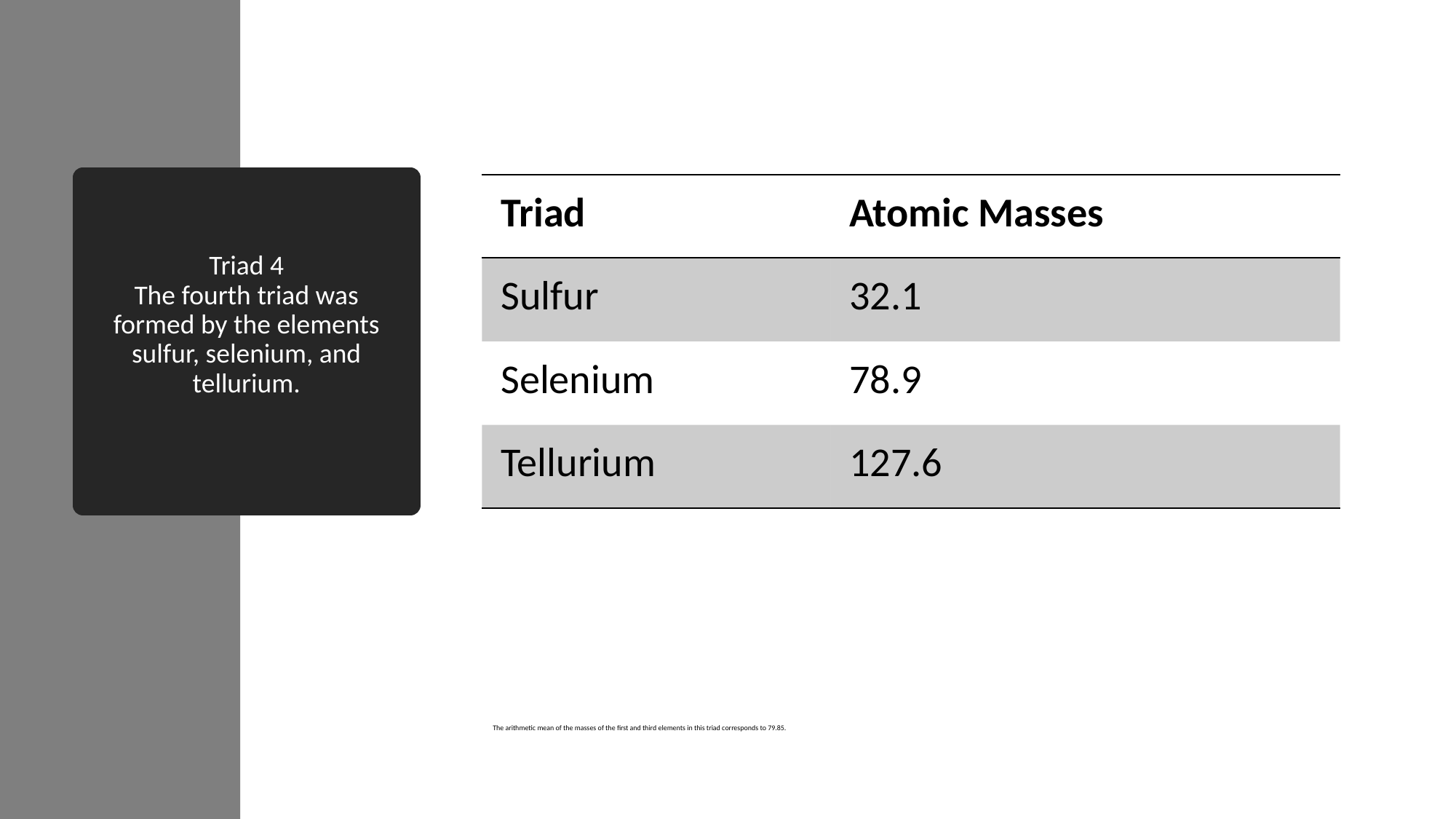

| Triad | Atomic Masses |
| --- | --- |
| Sulfur | 32.1 |
| Selenium | 78.9 |
| Tellurium | 127.6 |
# Triad 4 The fourth triad was formed by the elements sulfur, selenium, and tellurium.

The arithmetic mean of the masses of the first and third elements in this triad corresponds to 79.85.